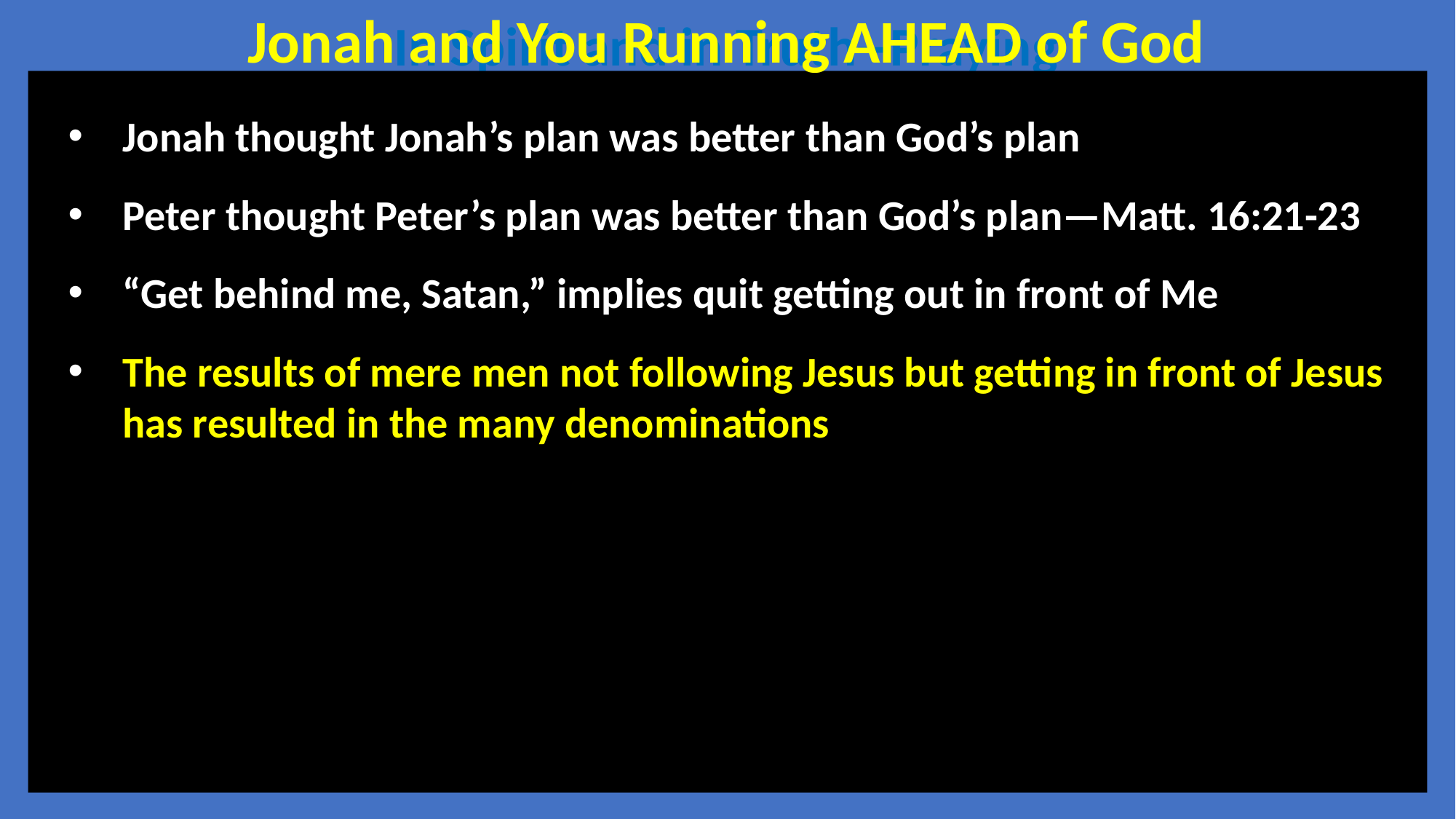

Jonah and You Running AHEAD of God
In Spirit and in Truth--Praying

Jonah thought Jonah’s plan was better than God’s plan
Peter thought Peter’s plan was better than God’s plan—Matt. 16:21-23
“Get behind me, Satan,” implies quit getting out in front of Me
The results of mere men not following Jesus but getting in front of Jesus has resulted in the many denominations